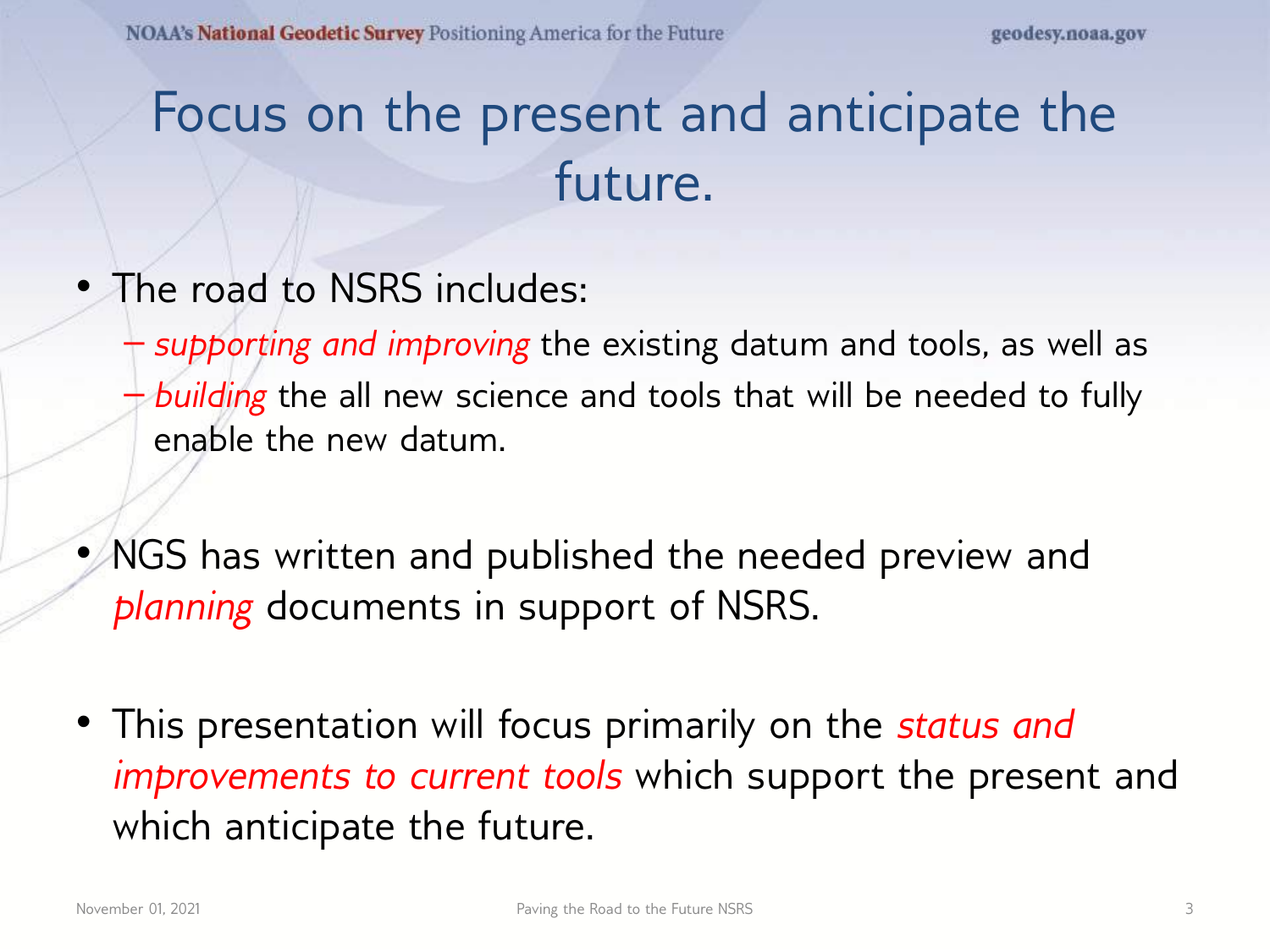

# Focus on the present and anticipate the future.
The road to NSRS includes:
supporting and improving the existing datum and tools, as well as
building the all new science and tools that will be needed to fully enable the new datum.

NGS has written and published the needed preview and planning documents in support of NSRS.

This presentation will focus primarily on the status and improvements to current tools which support the present and which anticipate the future.
November 01, 2021
Paving the Road to the Future NSRS
3